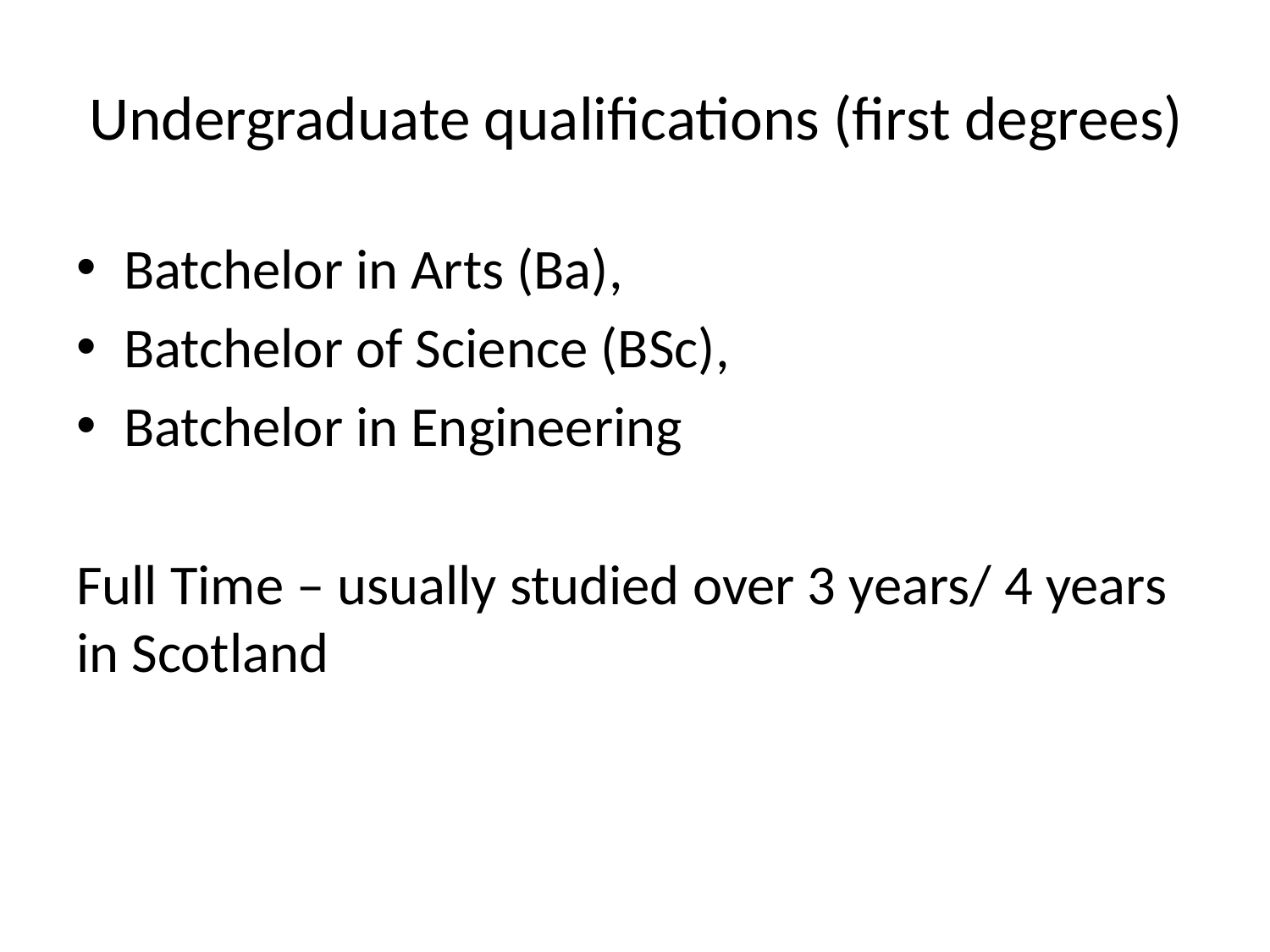

# Undergraduate qualifications (first degrees)
Batchelor in Arts (Ba),
Batchelor of Science (BSc),
Batchelor in Engineering

Full Time – usually studied over 3 years/ 4 years in Scotland